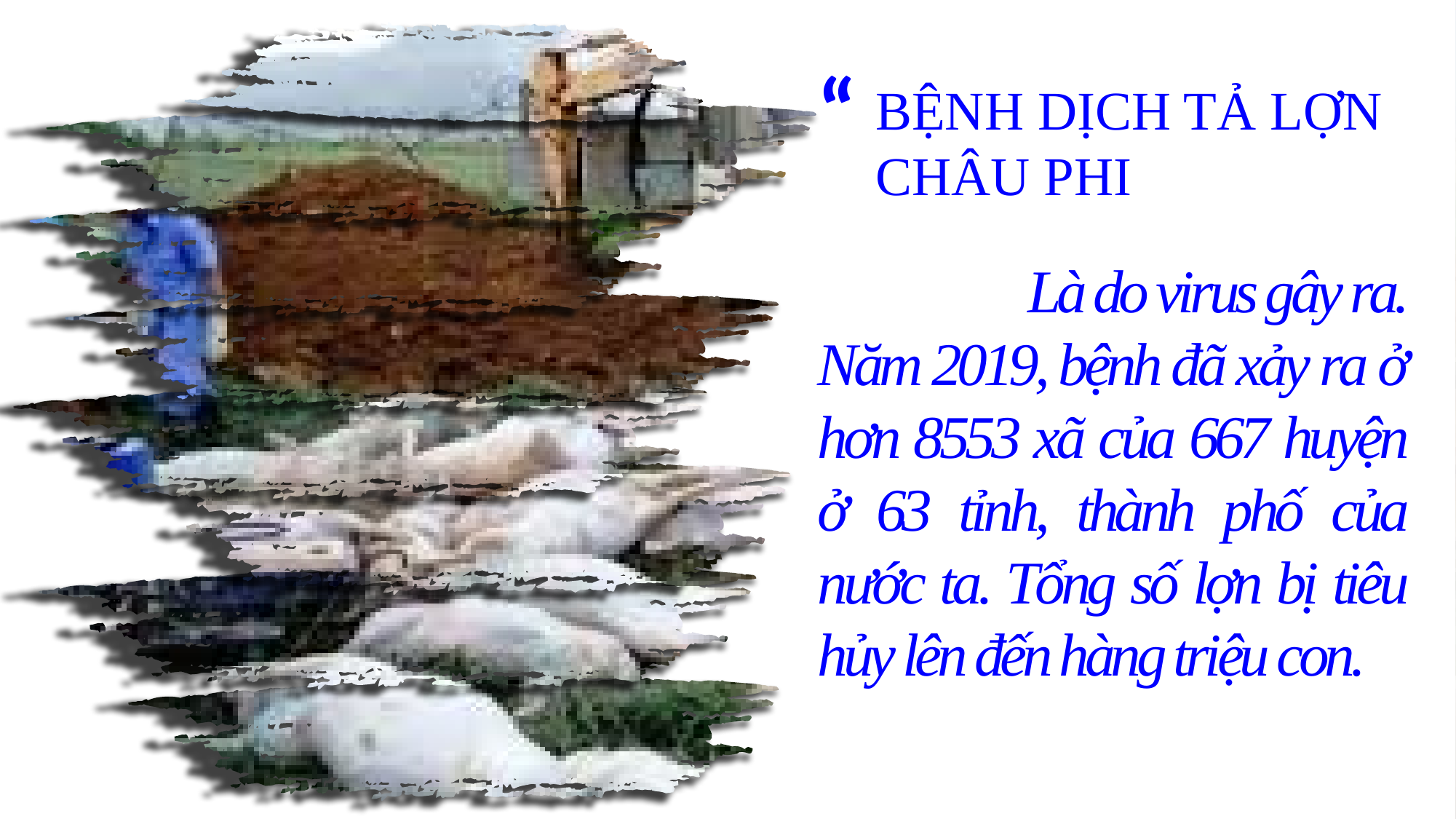

“
BỆNH DỊCH TẢ LỢN CHÂU PHI

                                                                           Là do virus gây ra. Năm 2019, bệnh đã xảy ra ở hơn 8553 xã của 667 huyện ở 63 tỉnh, thành phố của nước ta. Tổng số lợn bị tiêu hủy lên đến hàng triệu con.